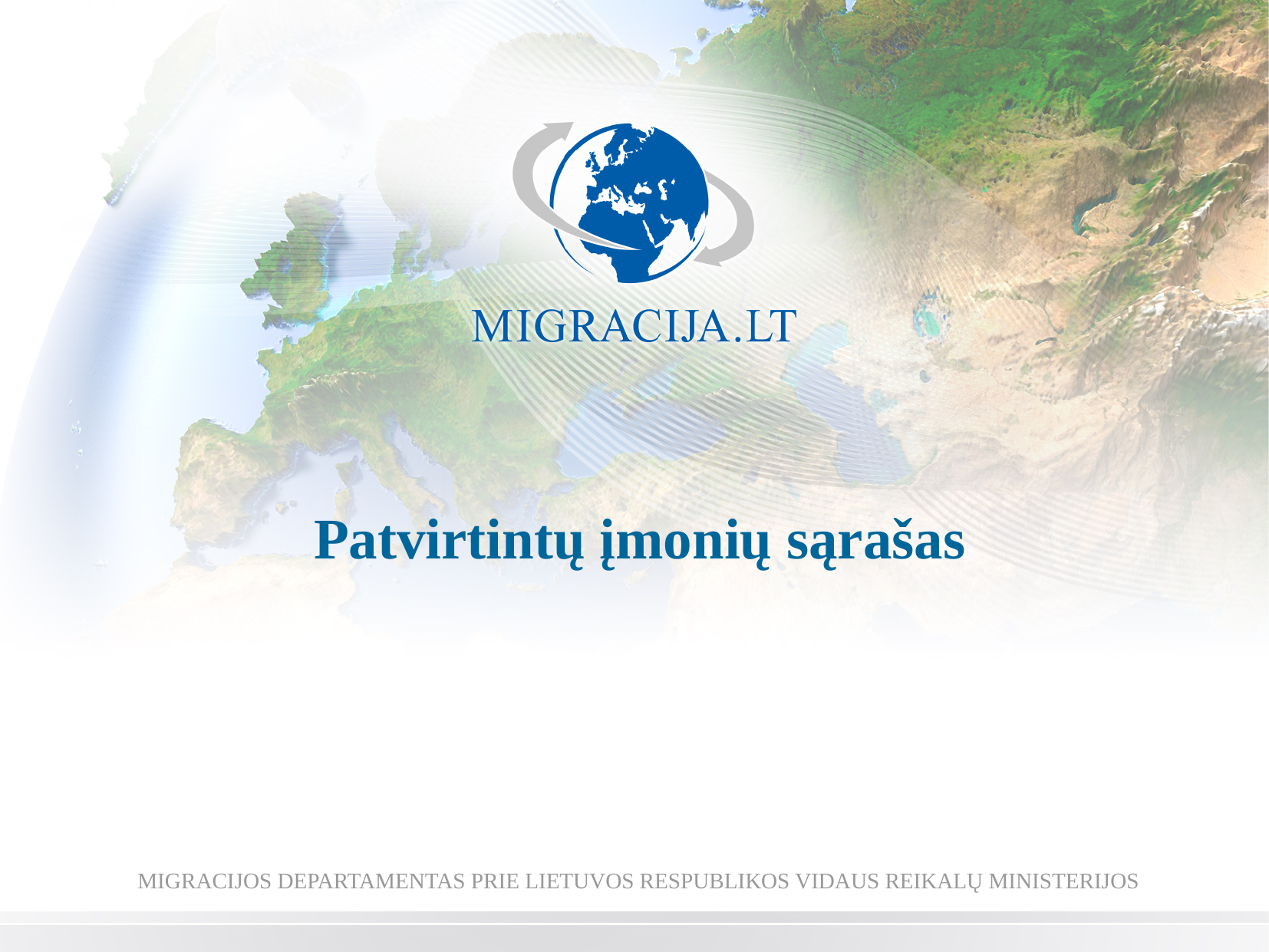

# Patvirtintų įmonių sąrašas
MIGRACIJOS DEPARTAMENTAS PRIE LIETUVOS RESPUBLIKOS VIDAUS REIKALŲ MINISTERIJOS